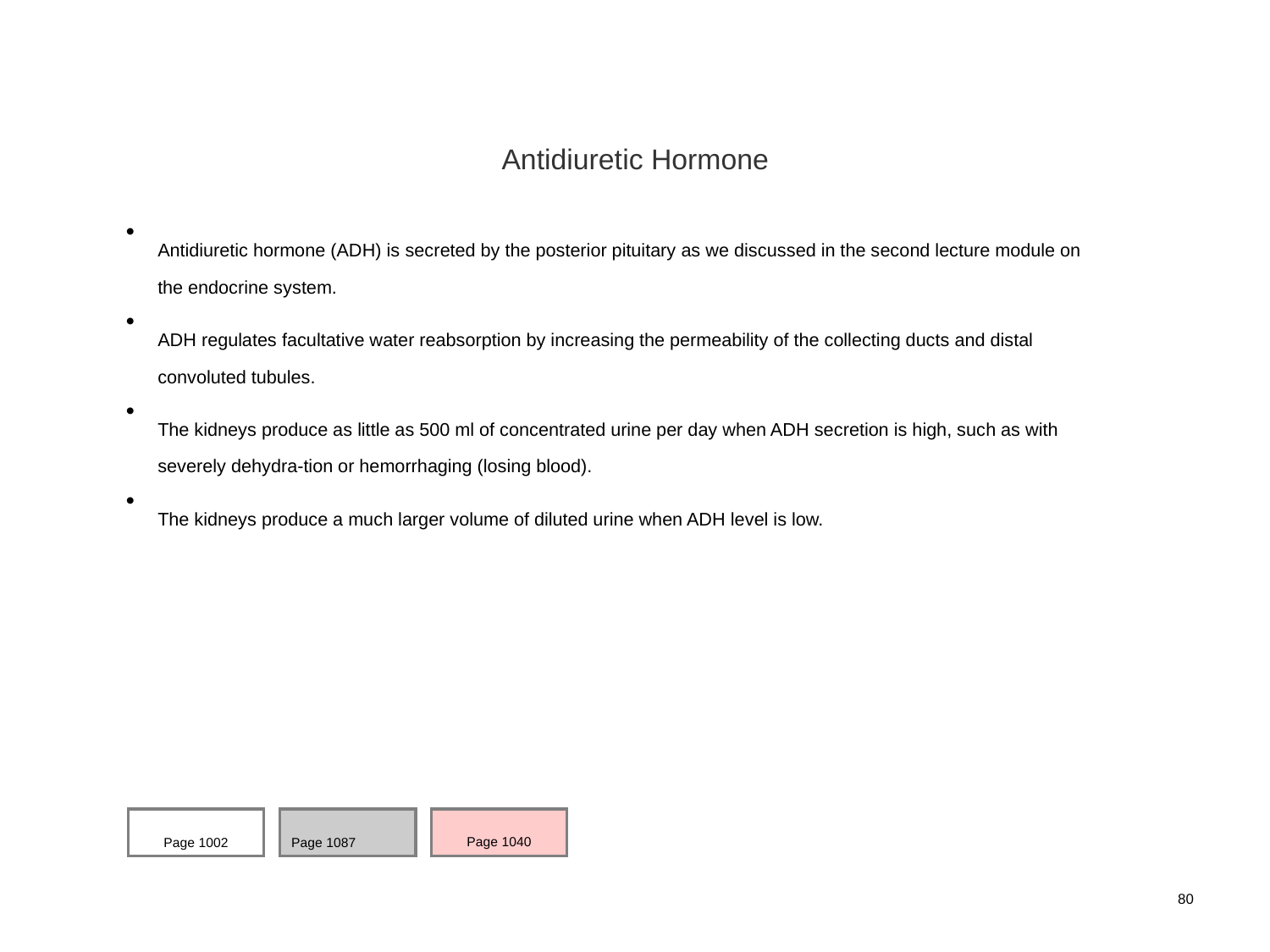

Antidiuretic Hormone
Antidiuretic hormone (ADH) is secreted by the posterior pituitary as we discussed in the second lecture module on the endocrine system.
ADH regulates facultative water reabsorption by increasing the permeability of the collecting ducts and distal convoluted tubules.
The kidneys produce as little as 500 ml of concentrated urine per day when ADH secretion is high, such as with severely dehydra-tion or hemorrhaging (losing blood).
The kidneys produce a much larger volume of diluted urine when ADH level is low.

Page 1002

Page 1087

Page 1040
80